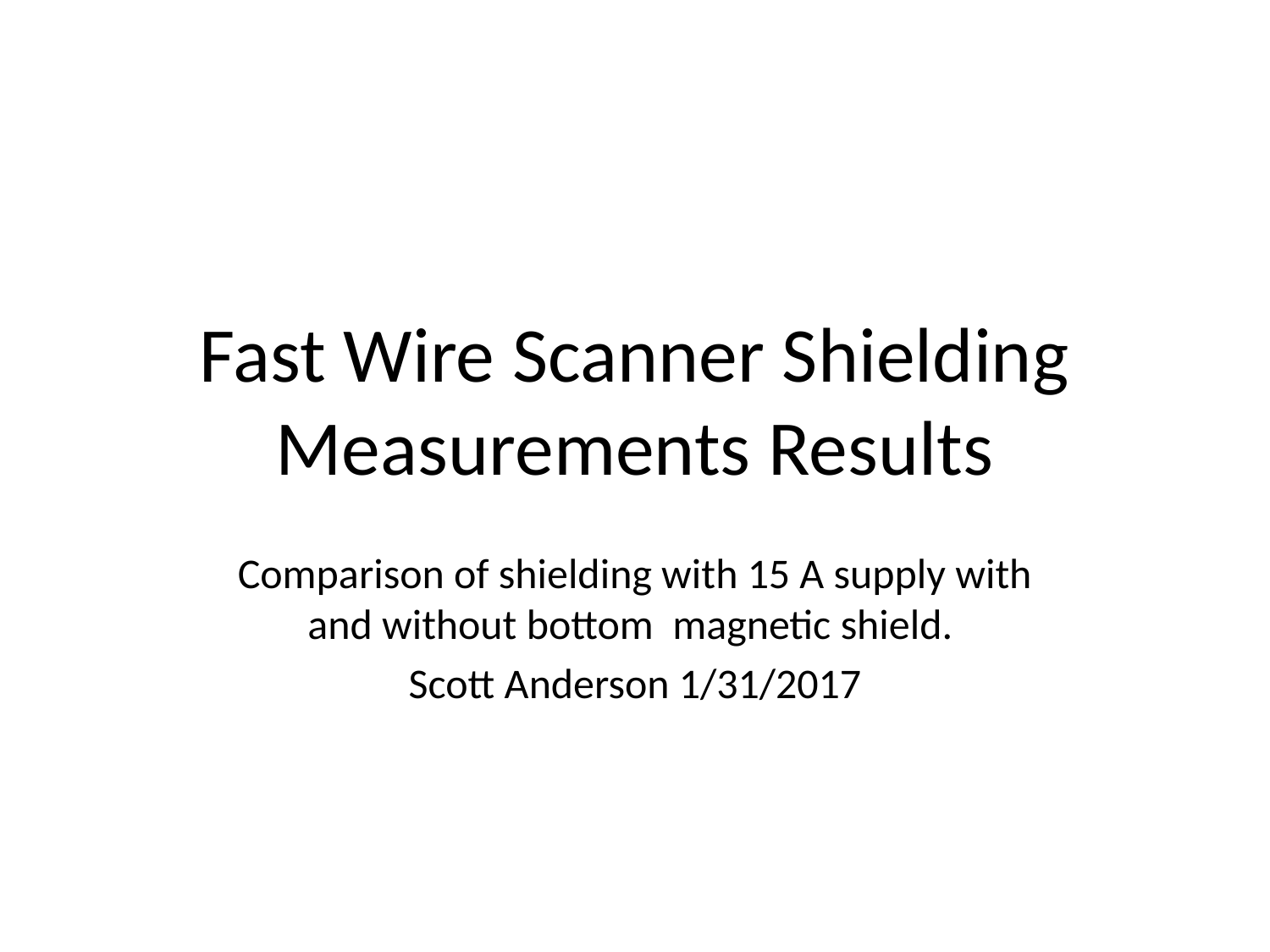

# Fast Wire Scanner Shielding Measurements Results
Comparison of shielding with 15 A supply with and without bottom  magnetic shield.
Scott Anderson 1/31/2017